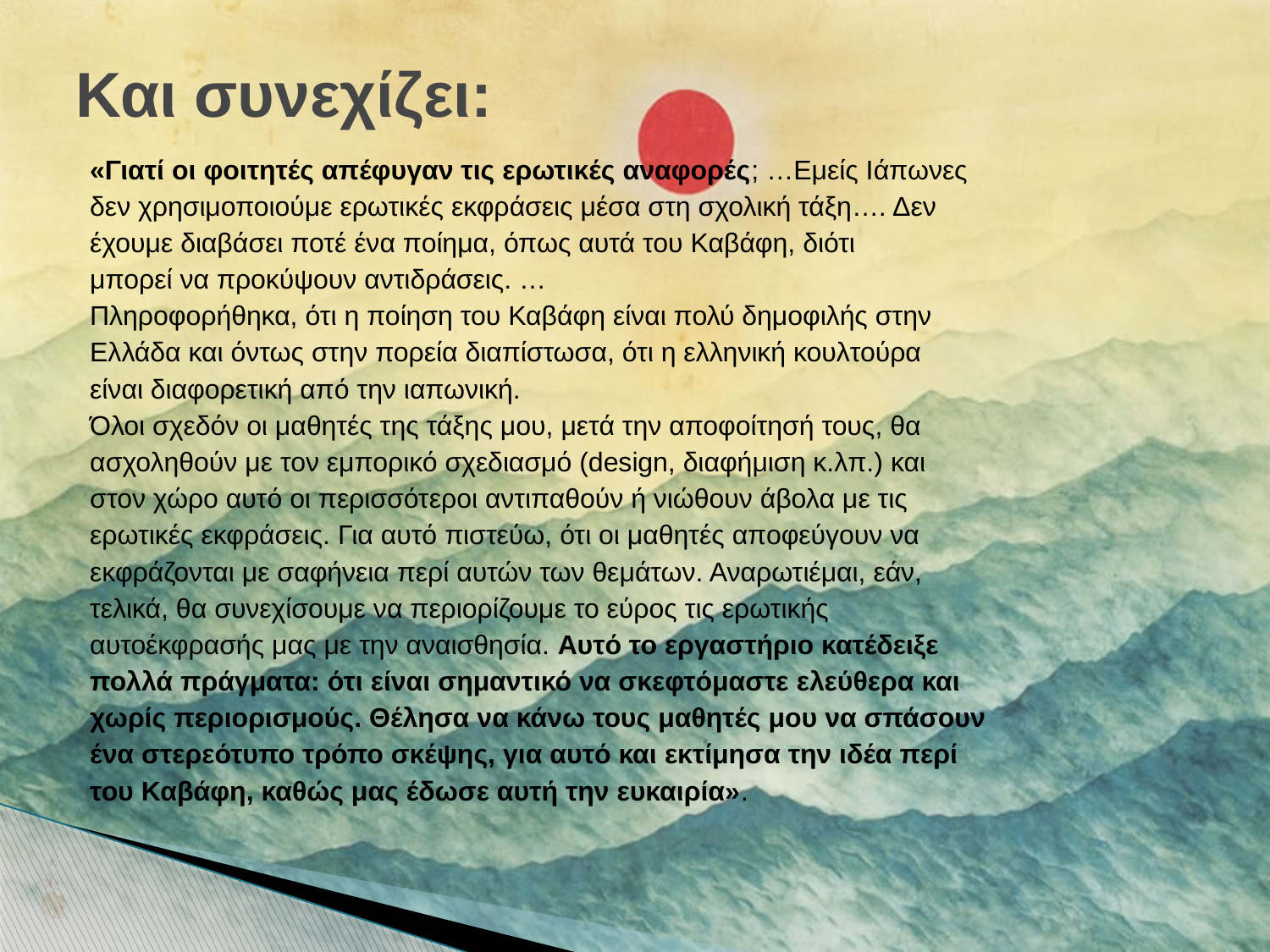

# Και συνεχίζει:
«Γιατί οι φοιτητές απέφυγαν τις ερωτικές αναφορές; …Εμείς Ιάπωνες
δεν χρησιμοποιούμε ερωτικές εκφράσεις μέσα στη σχολική τάξη…. Δεν
έχουμε διαβάσει ποτέ ένα ποίημα, όπως αυτά του Καβάφη, διότι
μπορεί να προκύψουν αντιδράσεις. …
Πληροφορήθηκα, ότι η ποίηση του Καβάφη είναι πολύ δημοφιλής στην
Ελλάδα και όντως στην πορεία διαπίστωσα, ότι η ελληνική κουλτούρα
είναι διαφορετική από την ιαπωνική.
Όλοι σχεδόν οι μαθητές της τάξης μου, μετά την αποφοίτησή τους, θα
ασχοληθούν με τον εμπορικό σχεδιασμό (design, διαφήμιση κ.λπ.) και
στον χώρο αυτό οι περισσότεροι αντιπαθούν ή νιώθουν άβολα με τις
ερωτικές εκφράσεις. Για αυτό πιστεύω, ότι οι μαθητές αποφεύγουν να
εκφράζονται με σαφήνεια περί αυτών των θεμάτων. Αναρωτιέμαι, εάν,
τελικά, θα συνεχίσουμε να περιορίζουμε το εύρος τις ερωτικής
αυτοέκφρασής μας με την αναισθησία. Αυτό το εργαστήριο κατέδειξε
πολλά πράγματα: ότι είναι σημαντικό να σκεφτόμαστε ελεύθερα και
χωρίς περιορισμούς. Θέλησα να κάνω τους μαθητές μου να σπάσουν
ένα στερεότυπο τρόπο σκέψης, για αυτό και εκτίμησα την ιδέα περί
του Καβάφη, καθώς μας έδωσε αυτή την ευκαιρία».